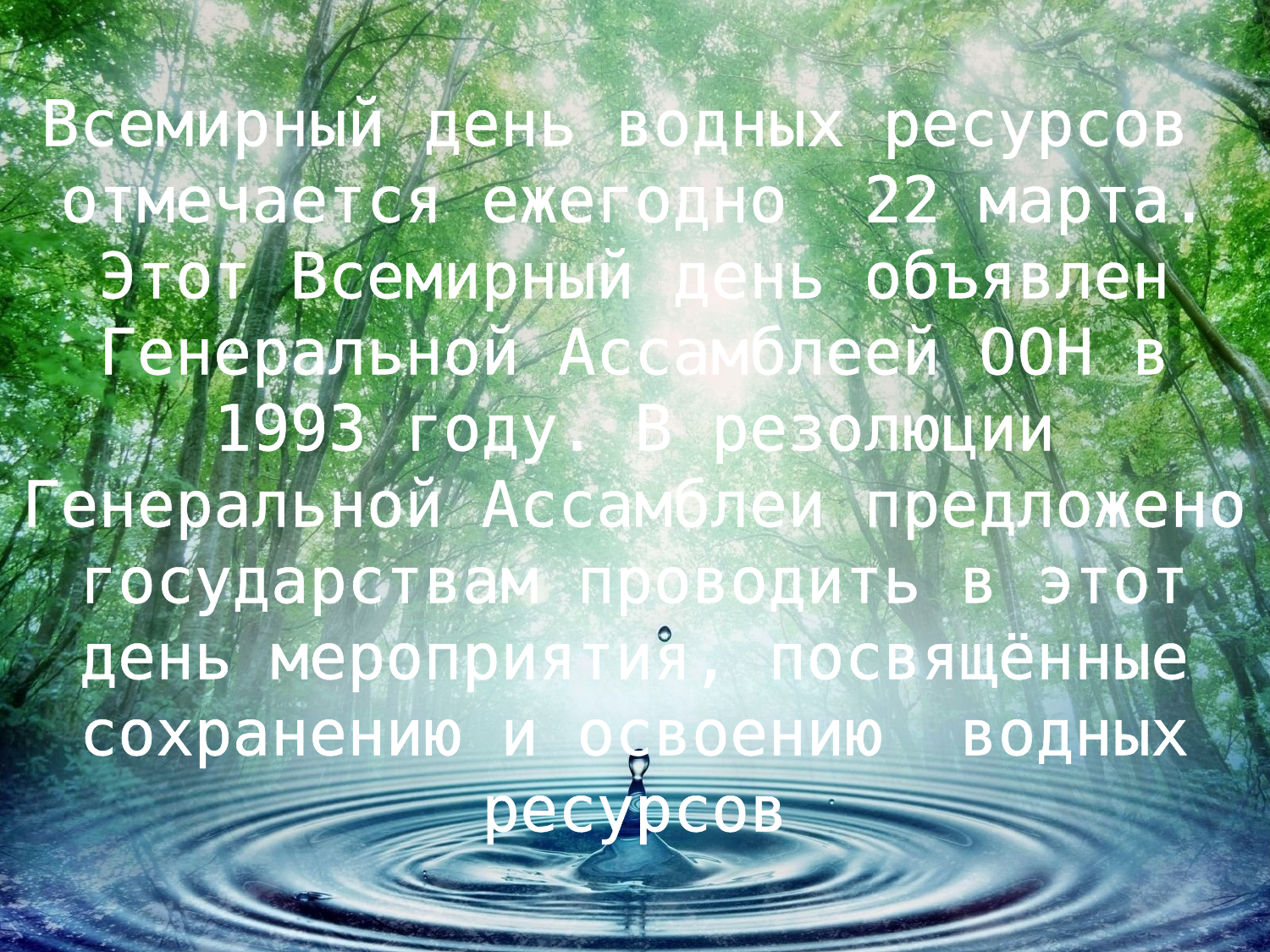

Всемирный день водных ресурсов  отмечается ежегодно  22 марта. Этот Всемирный день объявлен Генеральной Ассамблеей ООН в 1993 году. В резолюции Генеральной Ассамблеи предложено государствам проводить в этот день мероприятия, посвящённые сохранению и освоению  водных ресурсов